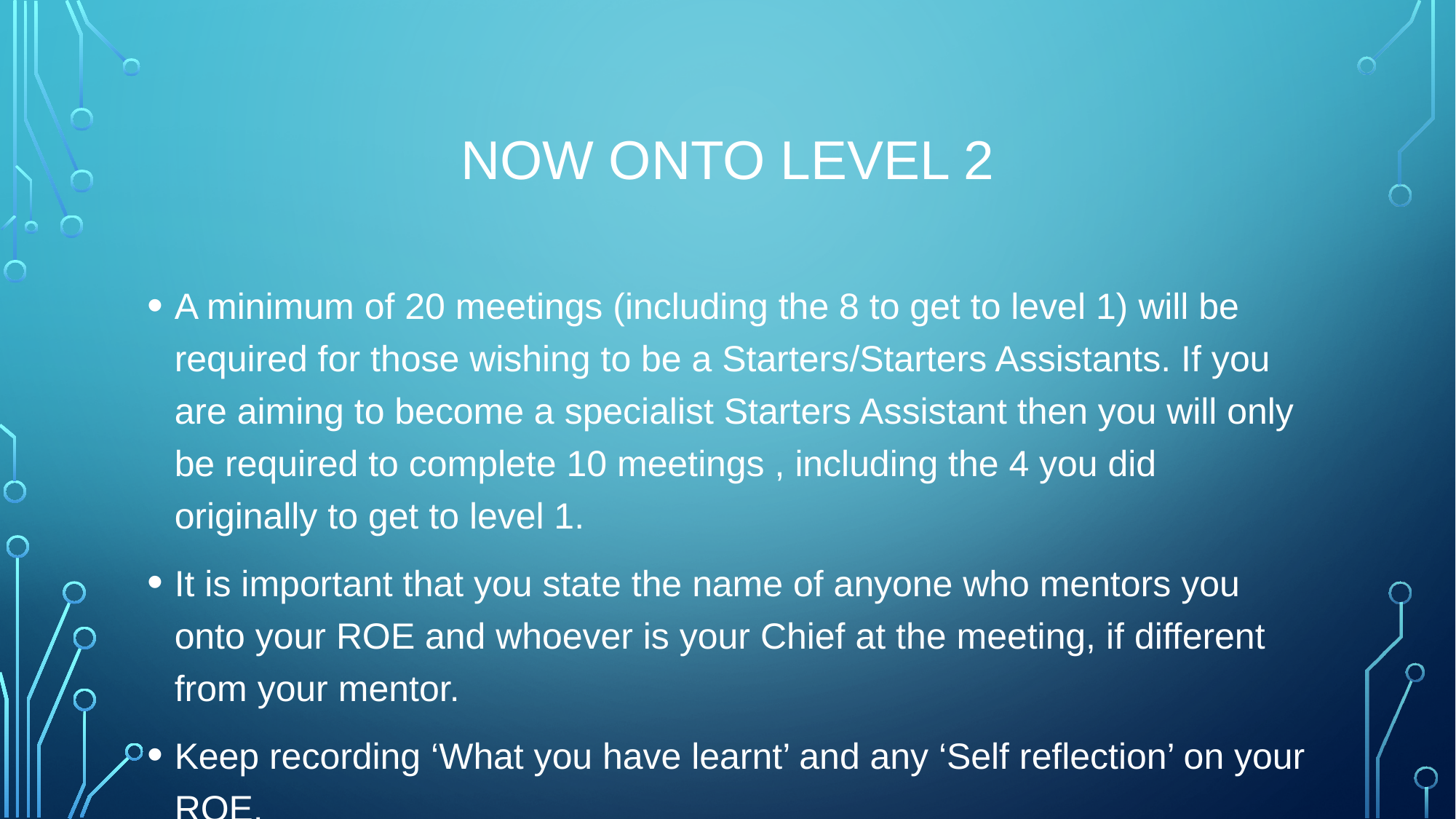

# Now onto level 2
A minimum of 20 meetings (including the 8 to get to level 1) will be required for those wishing to be a Starters/Starters Assistants. If you are aiming to become a specialist Starters Assistant then you will only be required to complete 10 meetings , including the 4 you did originally to get to level 1.
It is important that you state the name of anyone who mentors you onto your ROE and whoever is your Chief at the meeting, if different from your mentor.
Keep recording ‘What you have learnt’ and any ‘Self reflection’ on your ROE.